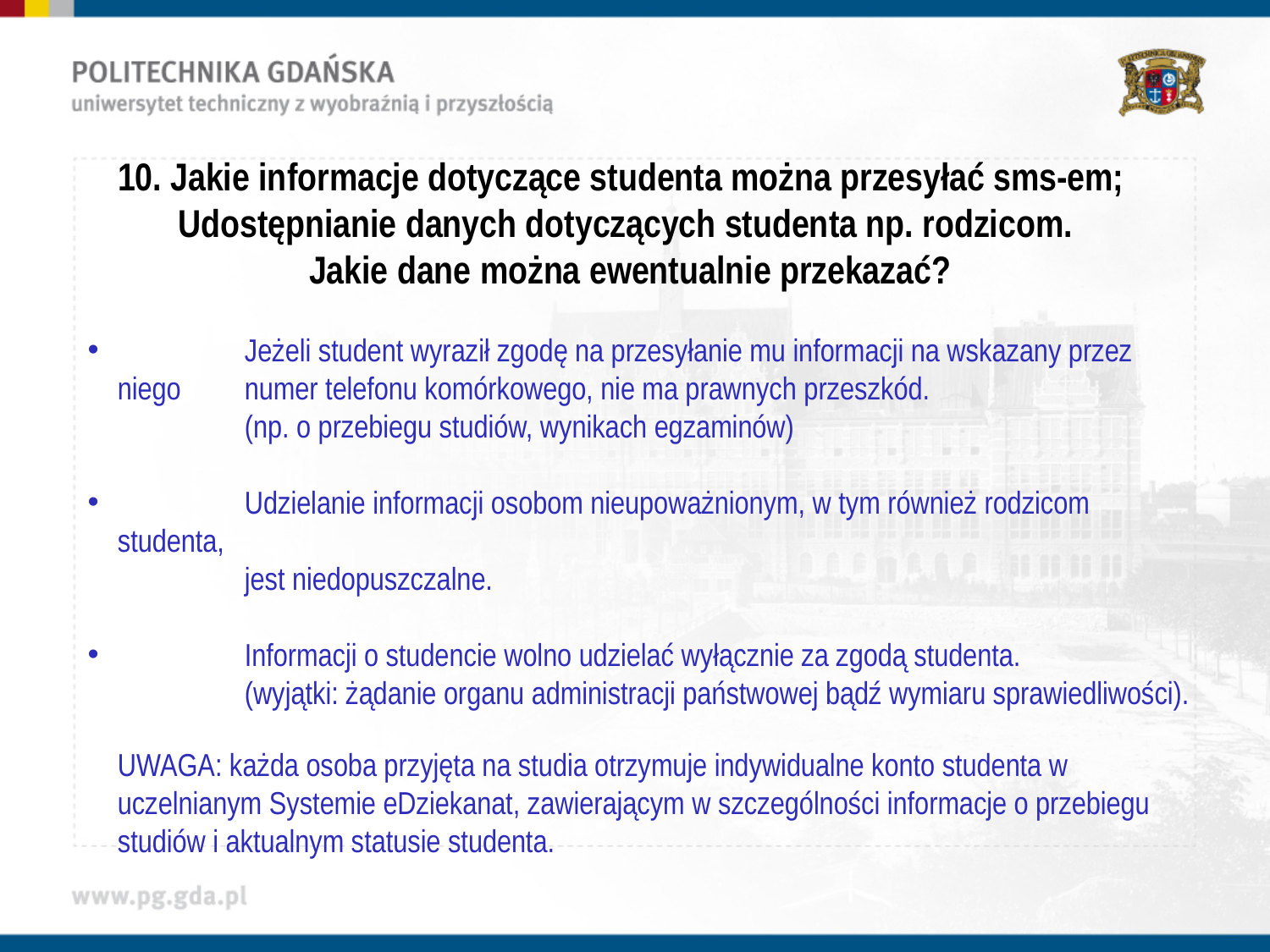

10. Jakie informacje dotyczące studenta można przesyłać sms-em;   Udostępnianie danych dotyczących studenta np. rodzicom.
Jakie dane można ewentualnie przekazać?

 	Jeżeli student wyraził zgodę na przesyłanie mu informacji na wskazany przez niego 	numer telefonu komórkowego, nie ma prawnych przeszkód.
	(np. o przebiegu studiów, wynikach egzaminów)

 	Udzielanie informacji osobom nieupoważnionym, w tym również rodzicom studenta,
	jest niedopuszczalne.

 	Informacji o studencie wolno udzielać wyłącznie za zgodą studenta.
	(wyjątki: żądanie organu administracji państwowej bądź wymiaru sprawiedliwości).

UWAGA: każda osoba przyjęta na studia otrzymuje indywidualne konto studenta w uczelnianym Systemie eDziekanat, zawierającym w szczególności informacje o przebiegu studiów i aktualnym statusie studenta.